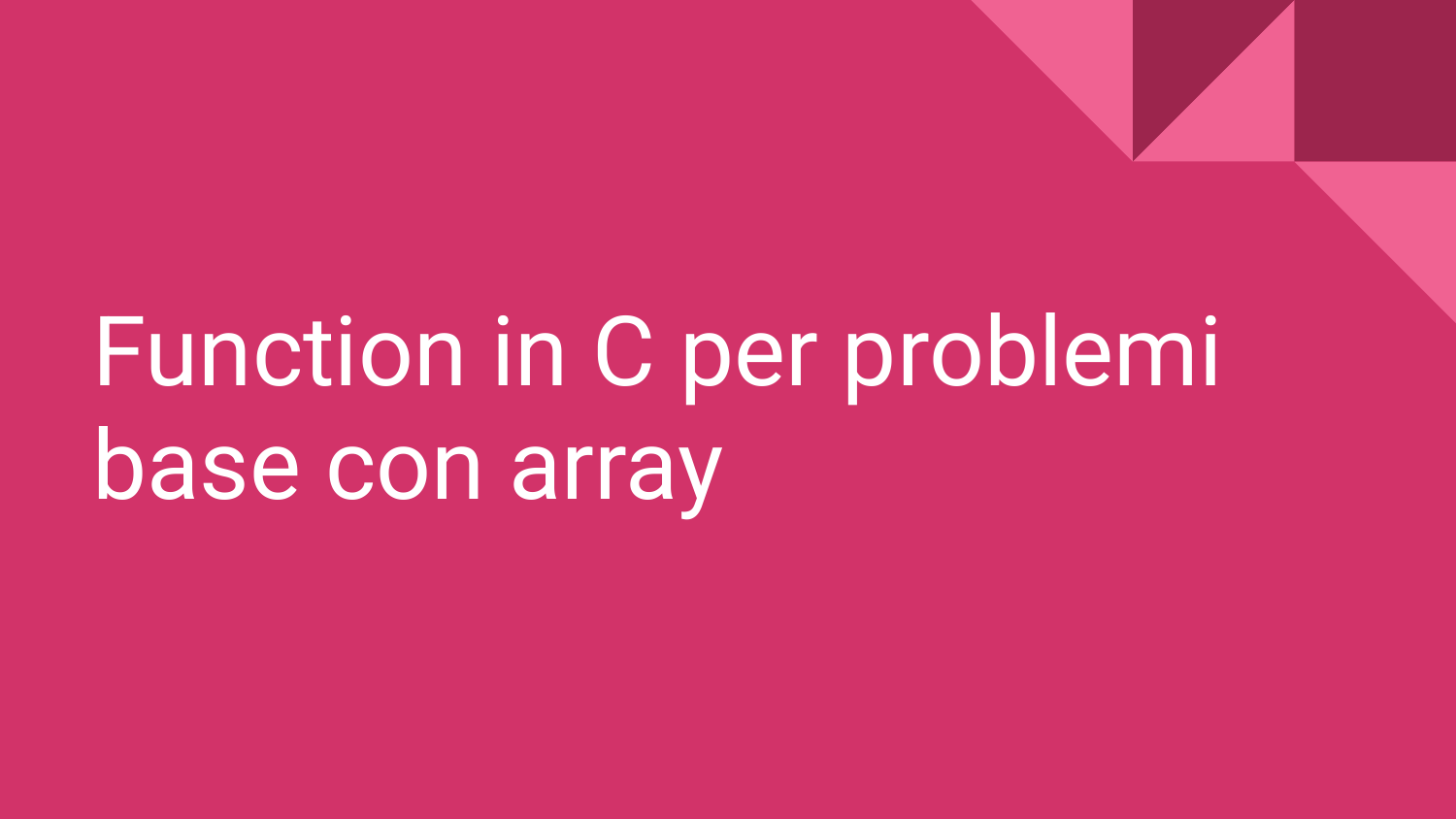

# Function in C per problemi base con array